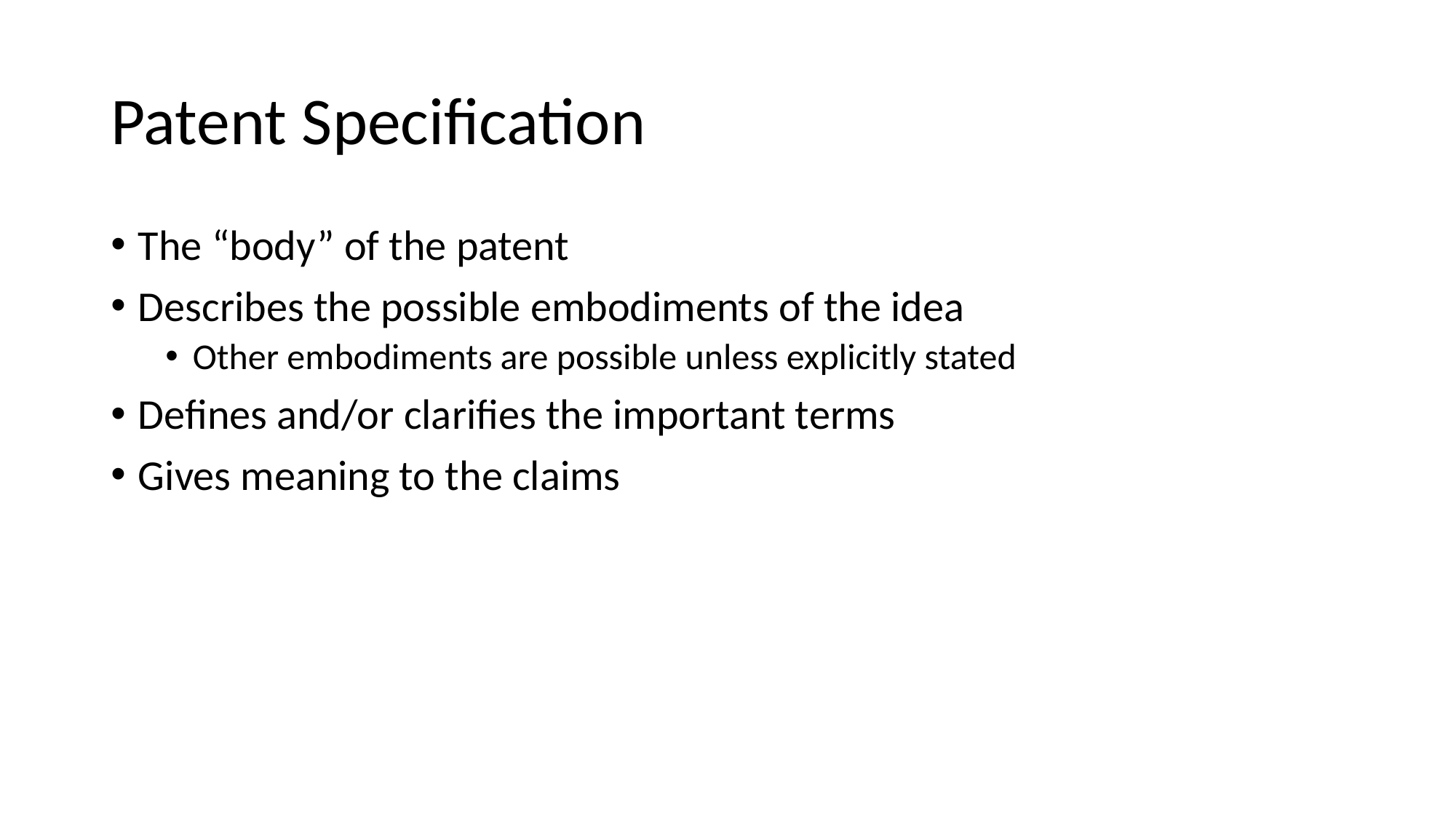

# Patent Specification
The “body” of the patent
Describes the possible embodiments of the idea
Other embodiments are possible unless explicitly stated
Defines and/or clarifies the important terms
Gives meaning to the claims